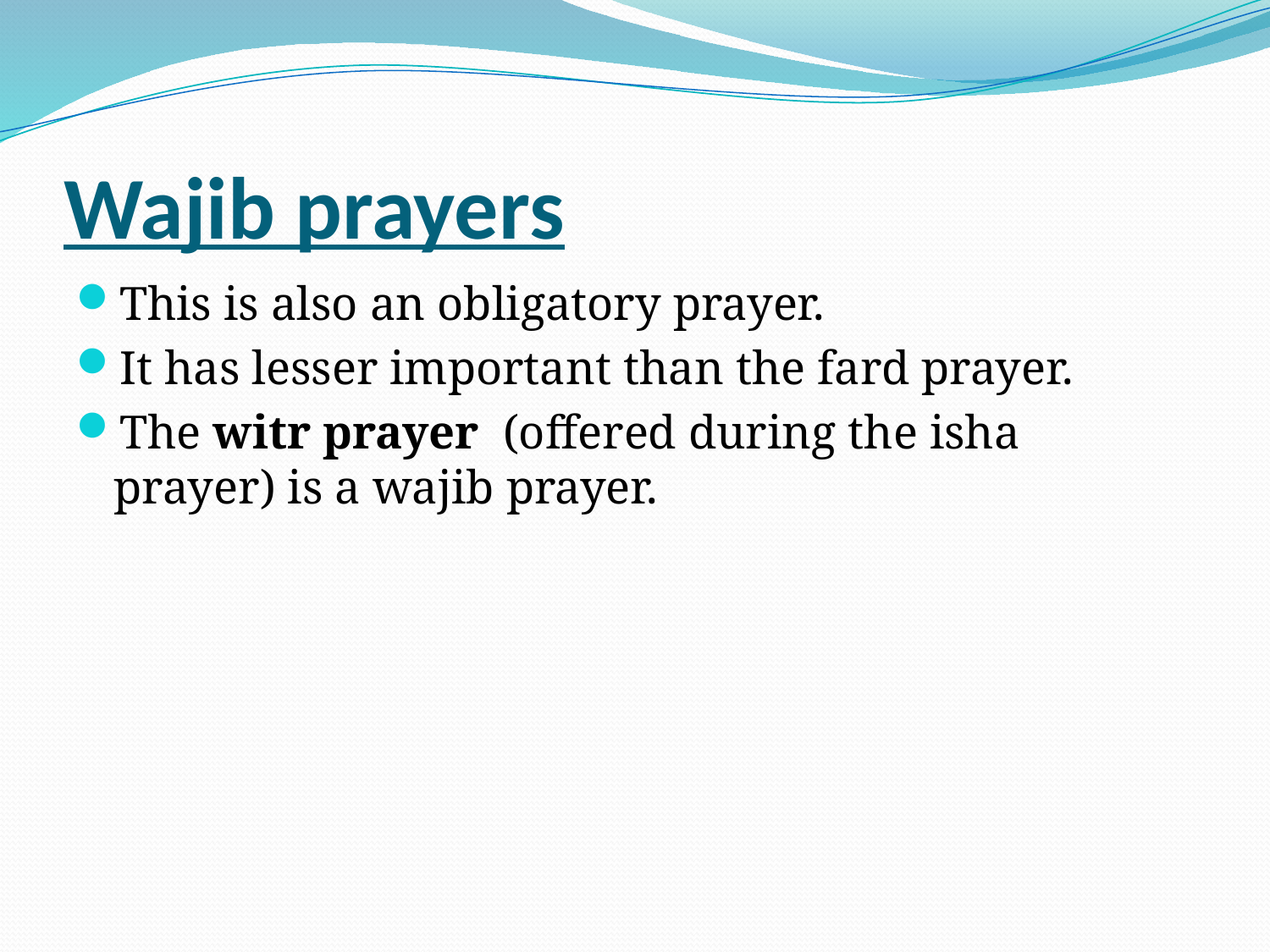

# Wajib prayers
This is also an obligatory prayer.
It has lesser important than the fard prayer.
The witr prayer  (offered during the isha prayer) is a wajib prayer.